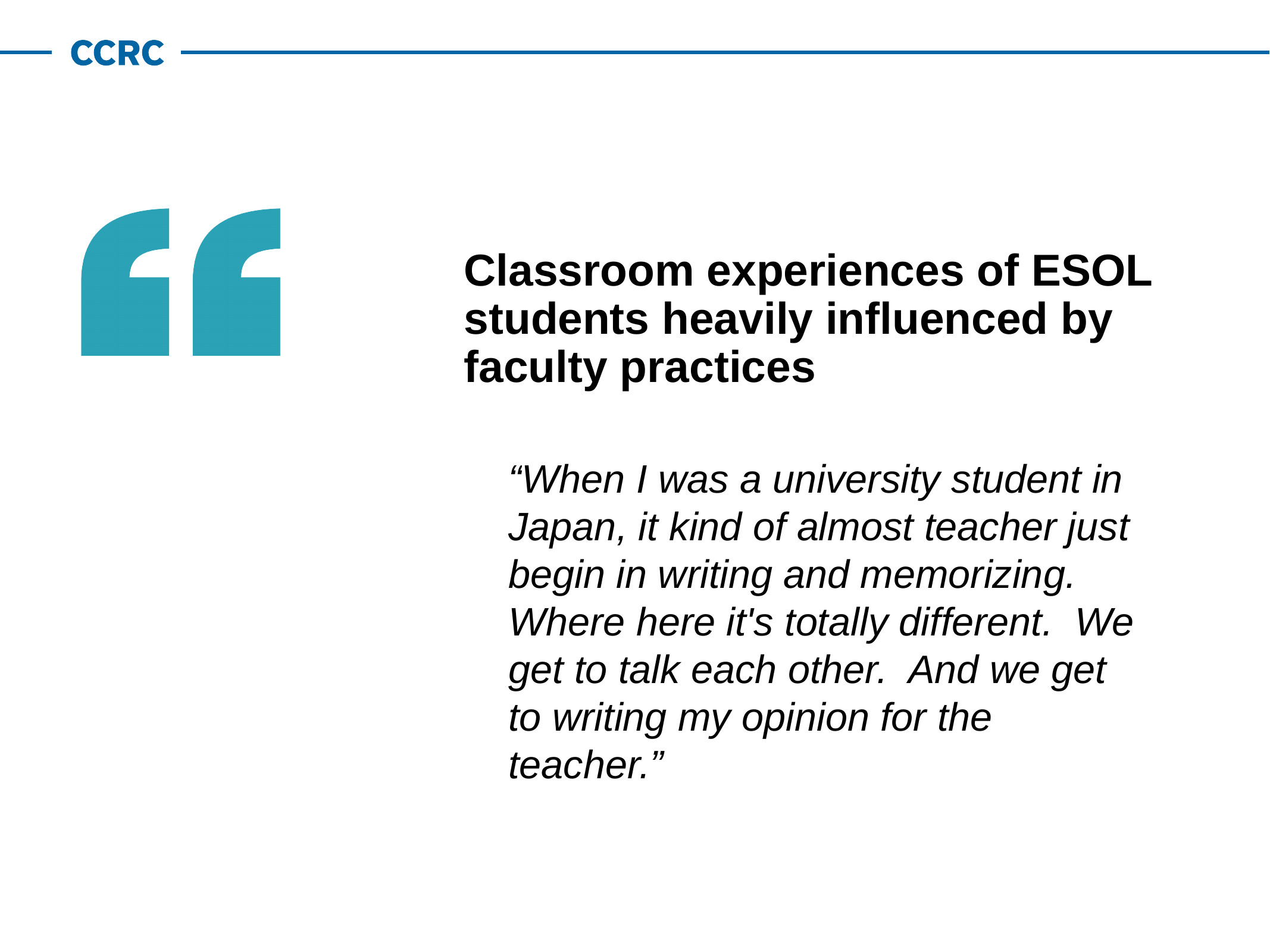

# Classroom experiences of ESOL students heavily influenced by faculty practices

“When I was a university student in Japan, it kind of almost teacher just begin in writing and memorizing.  Where here it's totally different.  We get to talk each other.  And we get to writing my opinion for the teacher.”